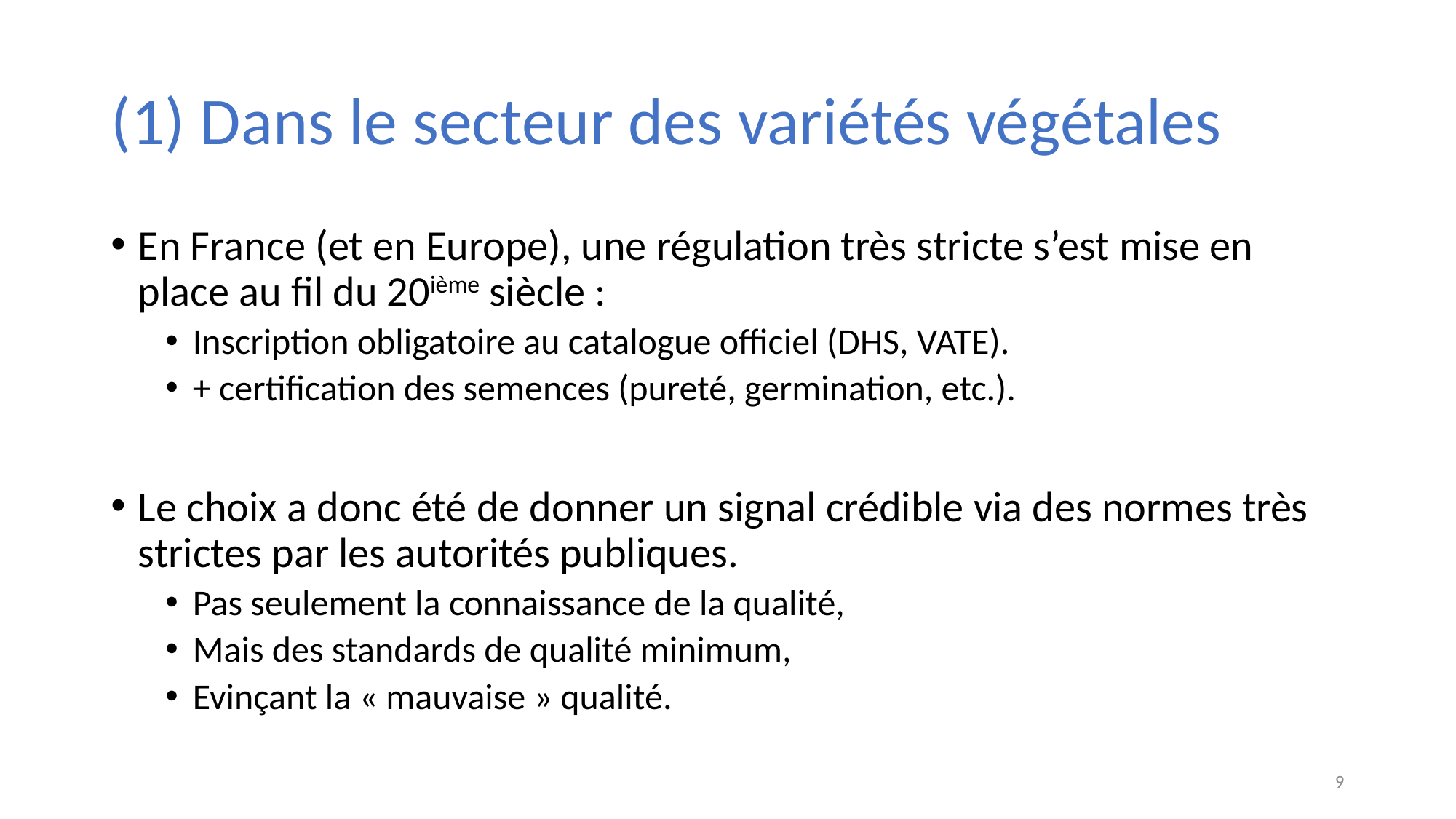

# (1) Dans le secteur des variétés végétales
En France (et en Europe), une régulation très stricte s’est mise en place au fil du 20ième siècle :
Inscription obligatoire au catalogue officiel (DHS, VATE).
+ certification des semences (pureté, germination, etc.).

Le choix a donc été de donner un signal crédible via des normes très strictes par les autorités publiques.
Pas seulement la connaissance de la qualité,
Mais des standards de qualité minimum,
Evinçant la « mauvaise » qualité.
9